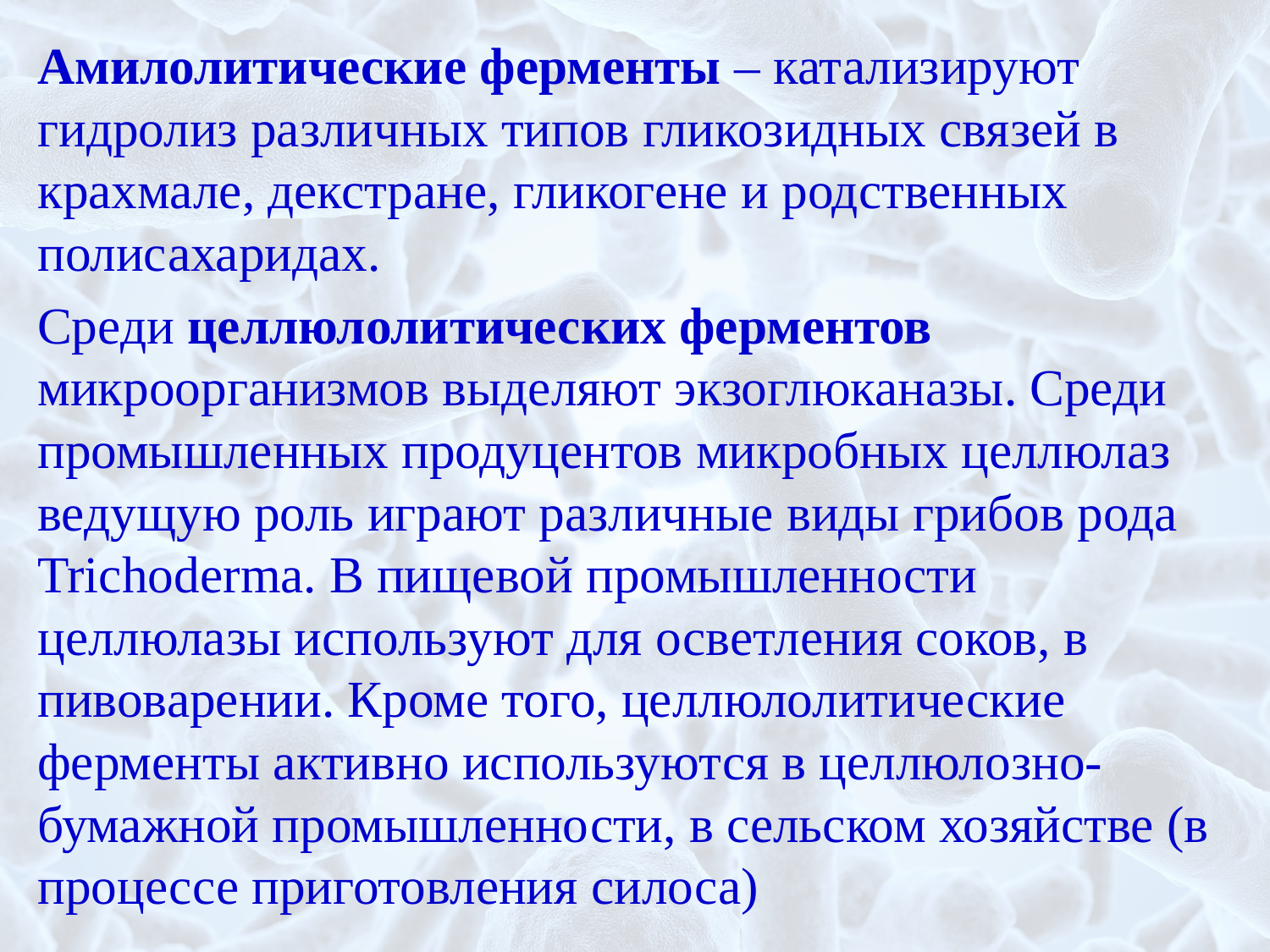

Амилолитические ферменты – катализируют гидролиз различных типов гликозидных связей в крахмале, декстране, гликогене и родственных полисахаридах.
Среди целлюлолитических ферментов микроорганизмов выделяют экзоглюканазы. Среди промышленных продуцентов микробных целлюлаз ведущую роль играют различные виды грибов рода Trichoderma. В пищевой промышленности целлюлазы используют для осветления соков, в пивоварении. Кроме того, целлюлолитические ферменты активно используются в целлюлозно-бумажной промышленности, в сельском хозяйстве (в процессе приготовления силоса)